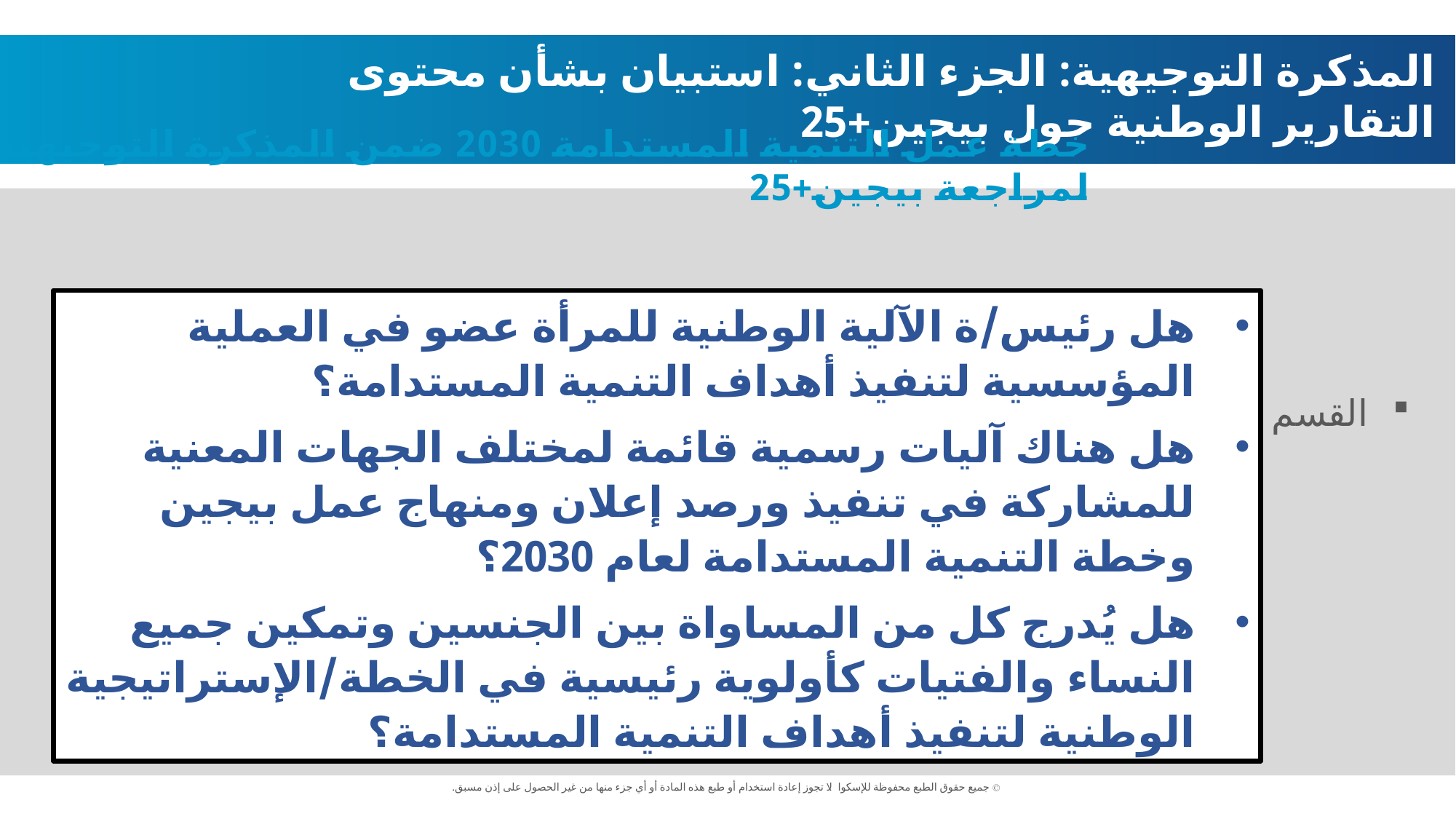

المذكرة التوجيهية: الجزء الثاني: استبيان بشأن محتوى التقارير الوطنية حول بيجين+25
خطة عمل التنمية المستدامة 2030 ضمن المذكرة التوجيهية لمراجعة بيجين+25

القسم الثالث: المؤسسات الوطنية والإجراءات
هل رئيس/ة الآلية الوطنية للمرأة عضو في العملية المؤسسية لتنفيذ أهداف التنمية المستدامة؟
هل هناك آليات رسمية قائمة لمختلف الجهات المعنية للمشاركة في تنفيذ ورصد إعلان ومنهاج عمل بيجين وخطة التنمية المستدامة لعام 2030؟
هل يُدرج كل من المساواة بين الجنسين وتمكين جميع النساء والفتيات كأولوية رئيسية في الخطة/الإستراتيجية الوطنية لتنفيذ أهداف التنمية المستدامة؟